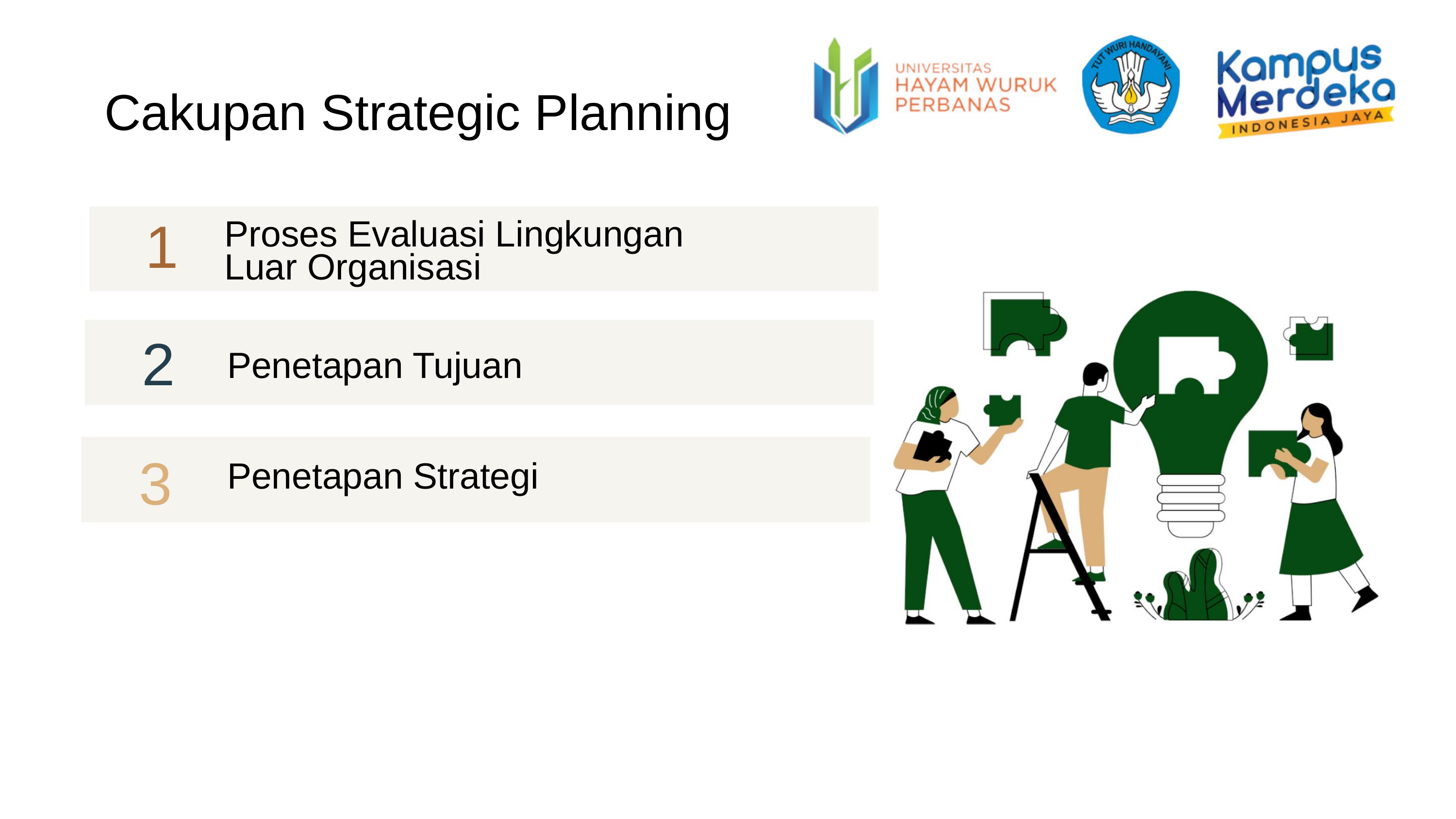

Cakupan Strategic Planning
Proses Evaluasi Lingkungan
Luar Organisasi
1
2
3
Penetapan Tujuan
Penetapan Strategi